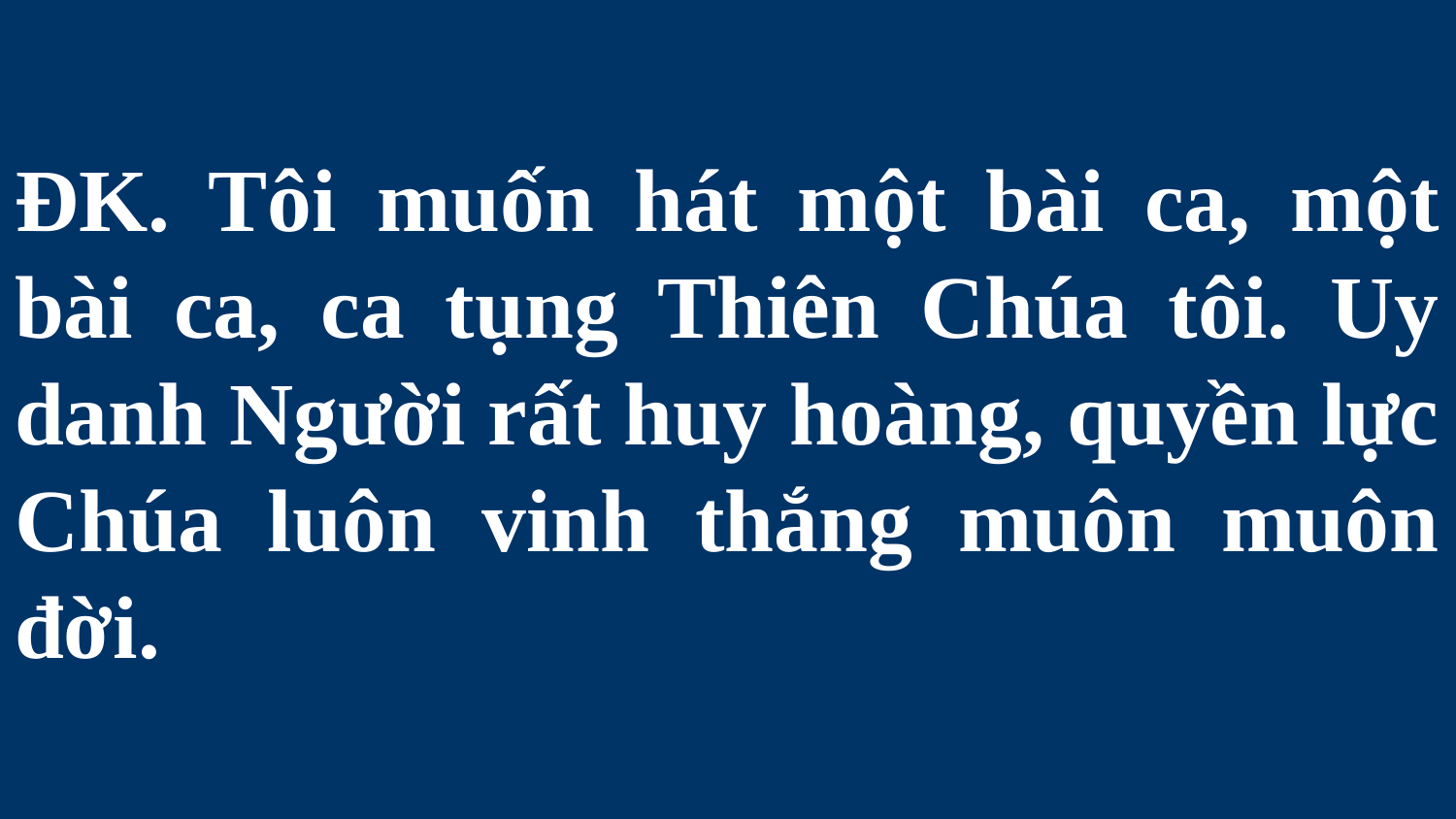

# ĐK. Tôi muốn hát một bài ca, một bài ca, ca tụng Thiên Chúa tôi. Uy danh Người rất huy hoàng, quyền lực Chúa luôn vinh thắng muôn muôn đời.